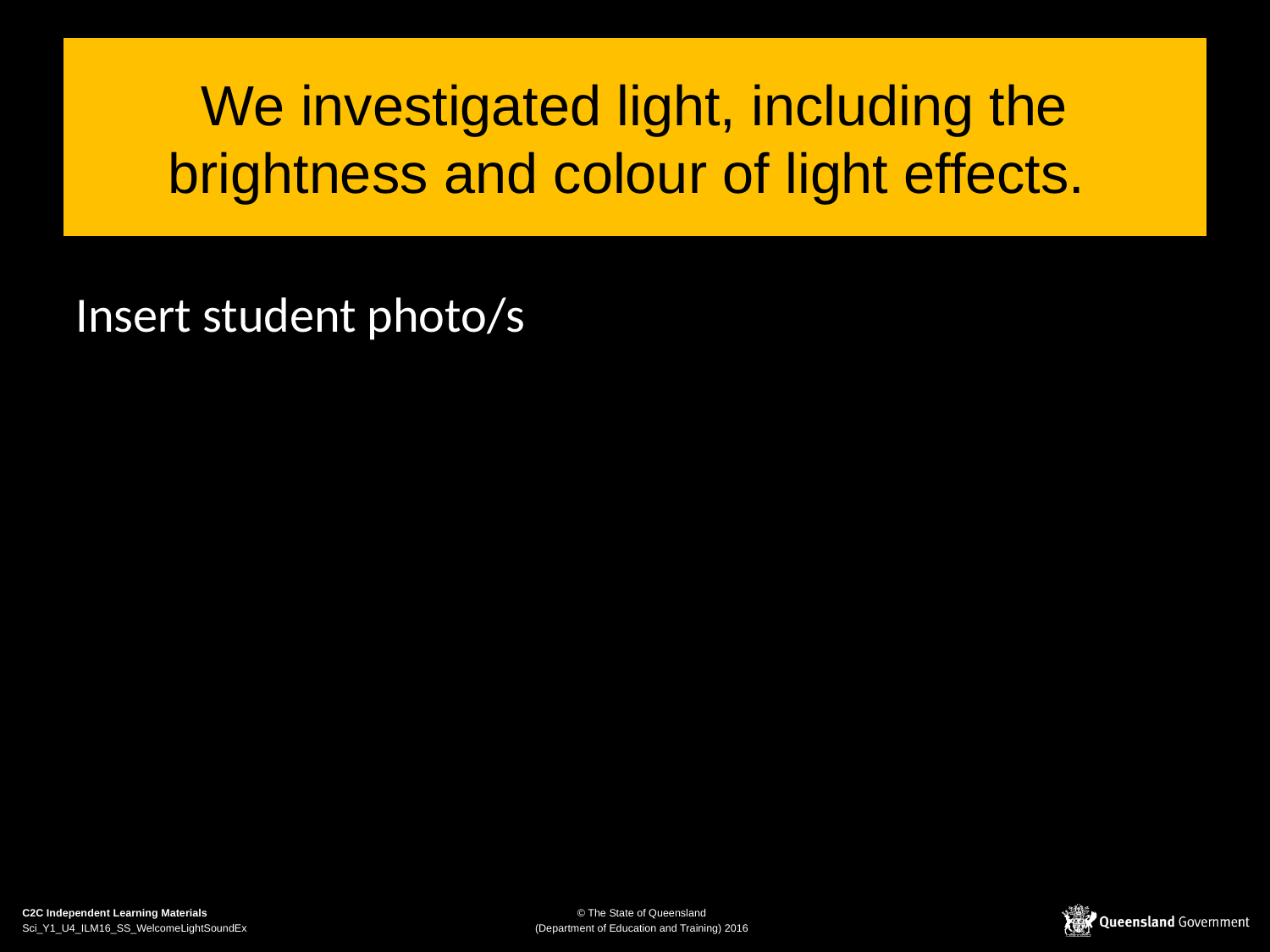

# We investigated light, including the brightness and colour of light effects.
Insert student photo/s